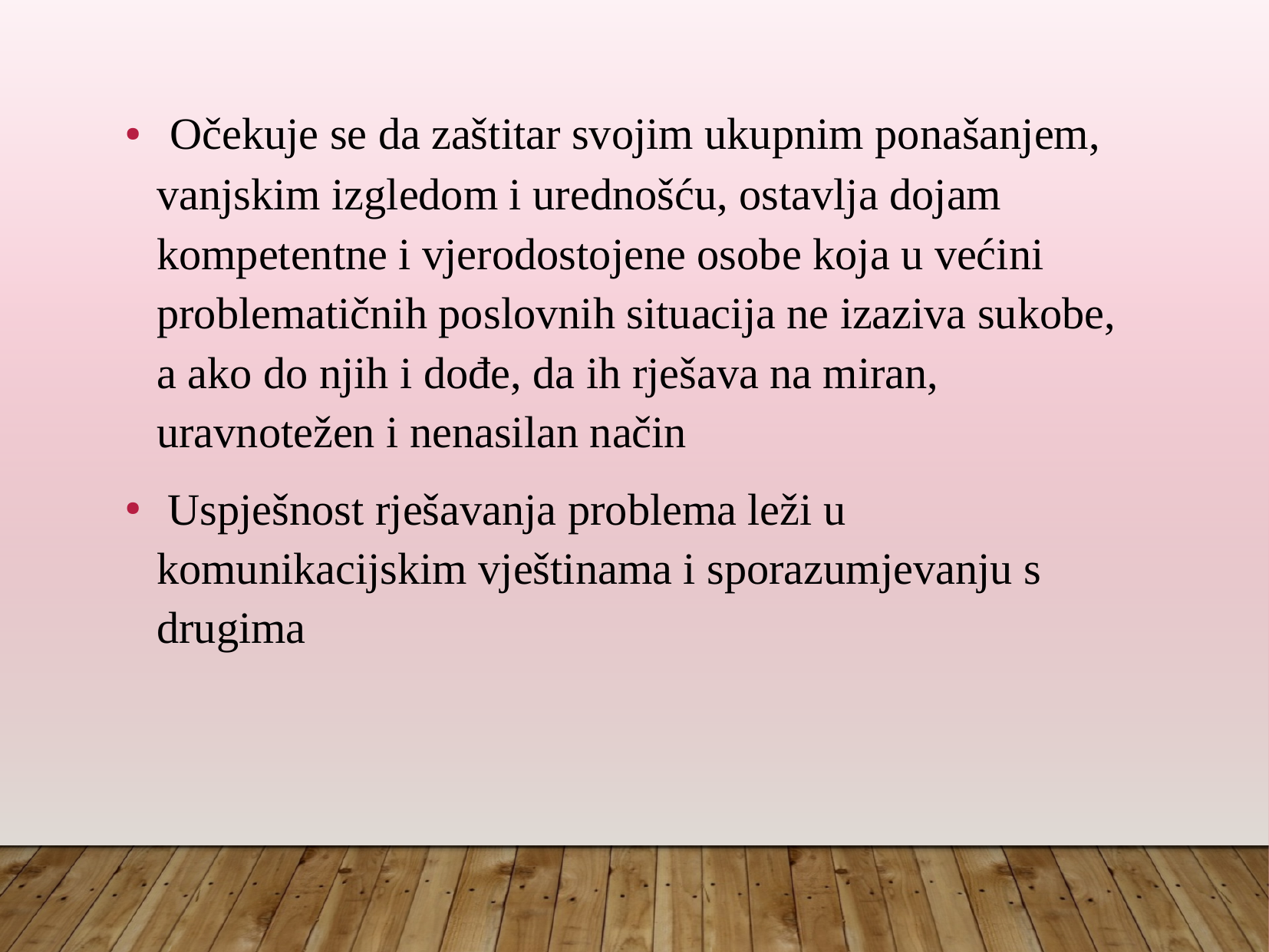

Očekuje se da zaštitar svojim ukupnim ponašanjem, vanjskim izgledom i urednošću, ostavlja dojam kompetentne i vjerodostojene osobe koja u većini problematičnih poslovnih situacija ne izaziva sukobe, a ako do njih i dođe, da ih rješava na miran, uravnotežen i nenasilan način
 Uspješnost rješavanja problema leži u komunikacijskim vještinama i sporazumjevanju s drugima